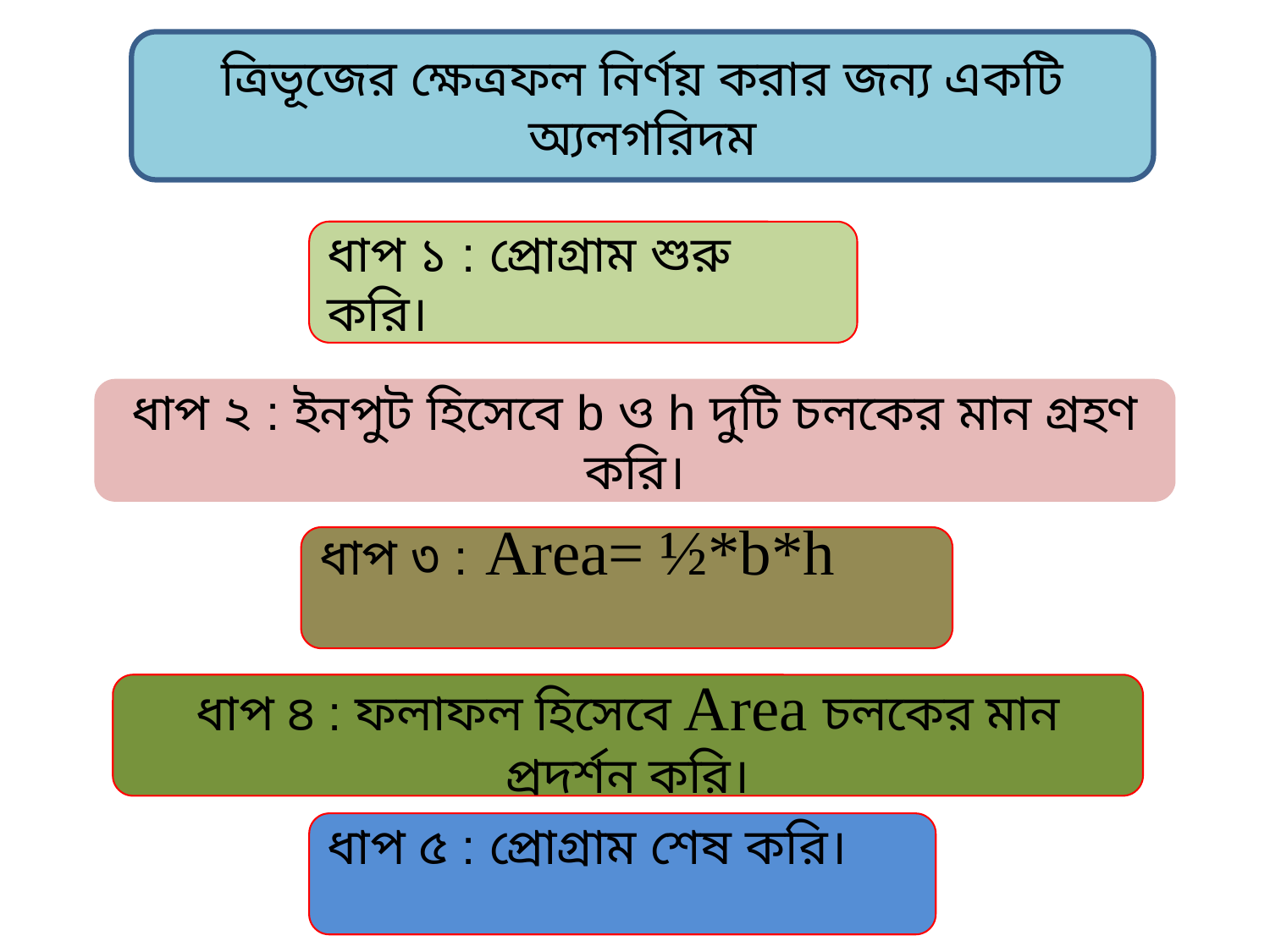

ত্রিভূজের ক্ষেত্রফল নির্ণয় করার জন্য একটি অ্যলগরিদম
ধাপ ১ : প্রোগ্রাম শুরু করি।
ধাপ ২ : ইনপুট হিসেবে b ও h দুটি চলকের মান গ্রহণ করি।
ধাপ ৩ : Area= ½*b*h

ধাপ ৪ : ফলাফল হিসেবে Area চলকের মান প্রদর্শন করি।
ধাপ ৫ : প্রোগ্রাম শেষ করি।